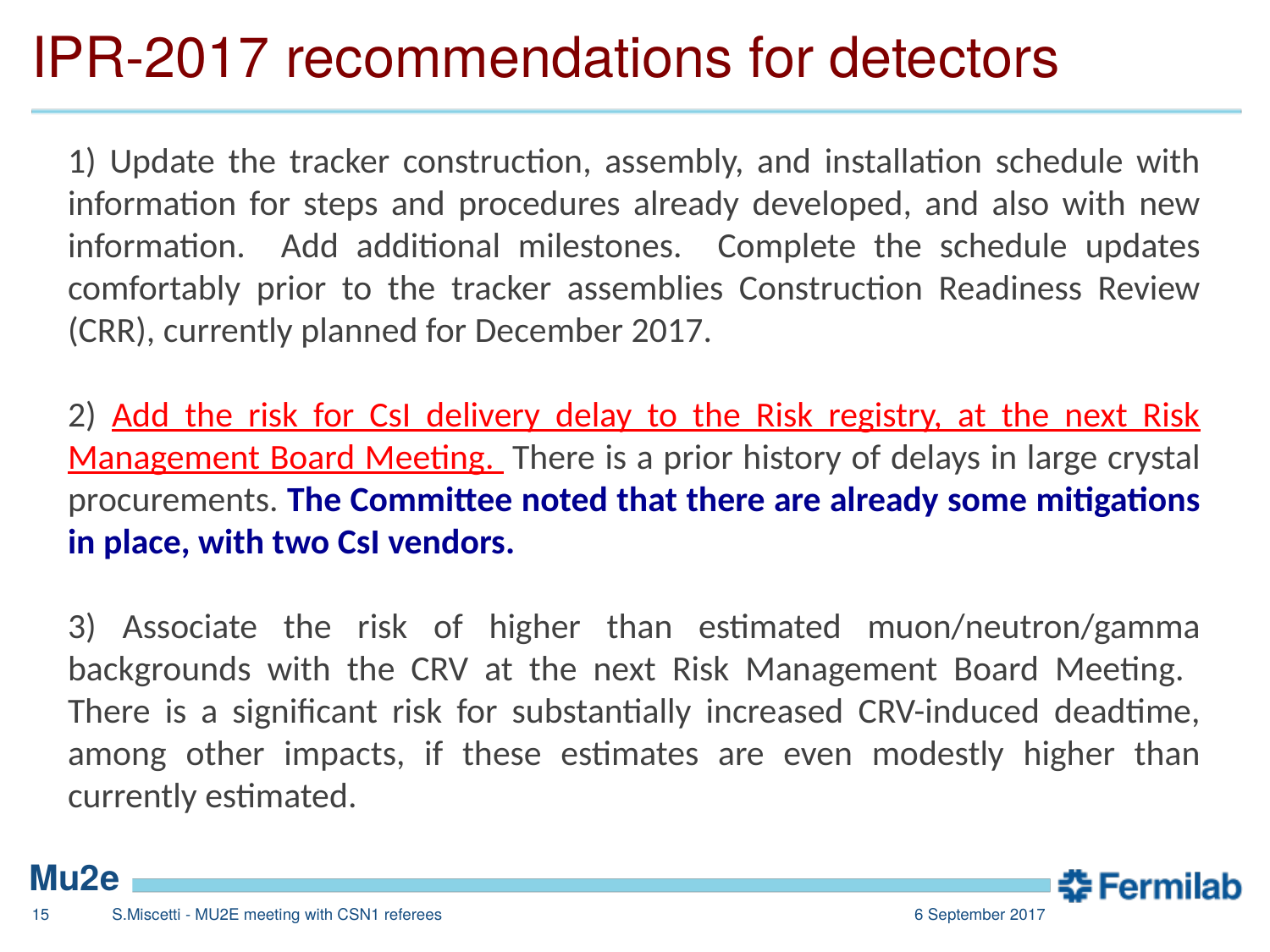

# IPR-2017 recommendations for detectors
1) Update the tracker construction, assembly, and installation schedule with information for steps and procedures already developed, and also with new information.  Add additional milestones.  Complete the schedule updates comfortably prior to the tracker assemblies Construction Readiness Review (CRR), currently planned for December 2017.

2) Add the risk for CsI delivery delay to the Risk registry, at the next Risk Management Board Meeting.  There is a prior history of delays in large crystal procurements. The Committee noted that there are already some mitigations in place, with two CsI vendors.

3) Associate the risk of higher than estimated muon/neutron/gamma backgrounds with the CRV at the next Risk Management Board Meeting.  There is a significant risk for substantially increased CRV-induced deadtime, among other impacts, if these estimates are even modestly higher than currently estimated.

15
S.Miscetti - MU2E meeting with CSN1 referees
6 September 2017